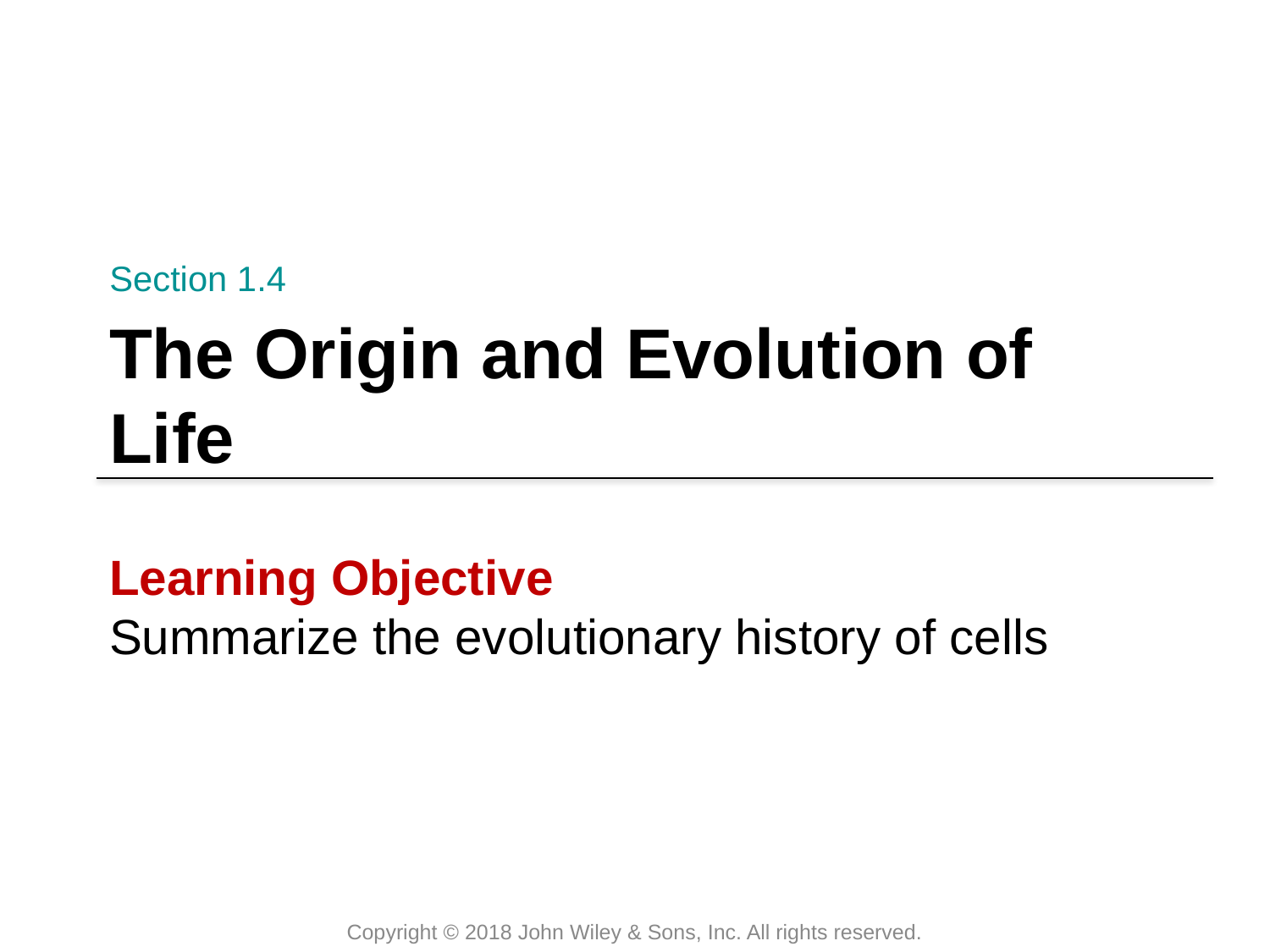

Section 1.4
# The Origin and Evolution of Life
Learning Objective
Summarize the evolutionary history of cells
Copyright © 2018 John Wiley & Sons, Inc. All rights reserved.